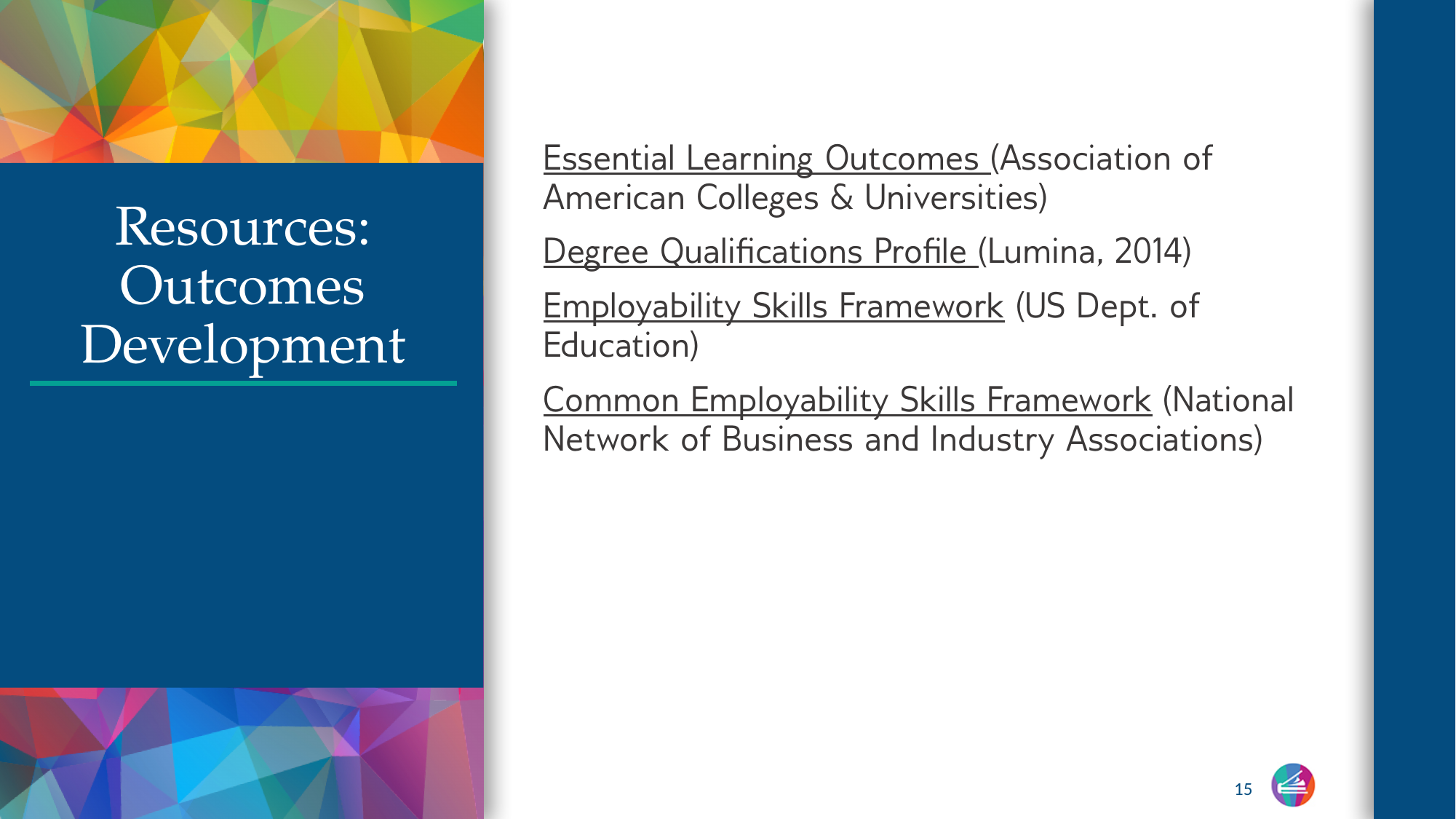

Essential Learning Outcomes (Association of American Colleges & Universities)
Degree Qualifications Profile (Lumina, 2014)
Employability Skills Framework (US Dept. of Education)
Common Employability Skills Framework (National Network of Business and Industry Associations)
# Resources: Outcomes Development

15